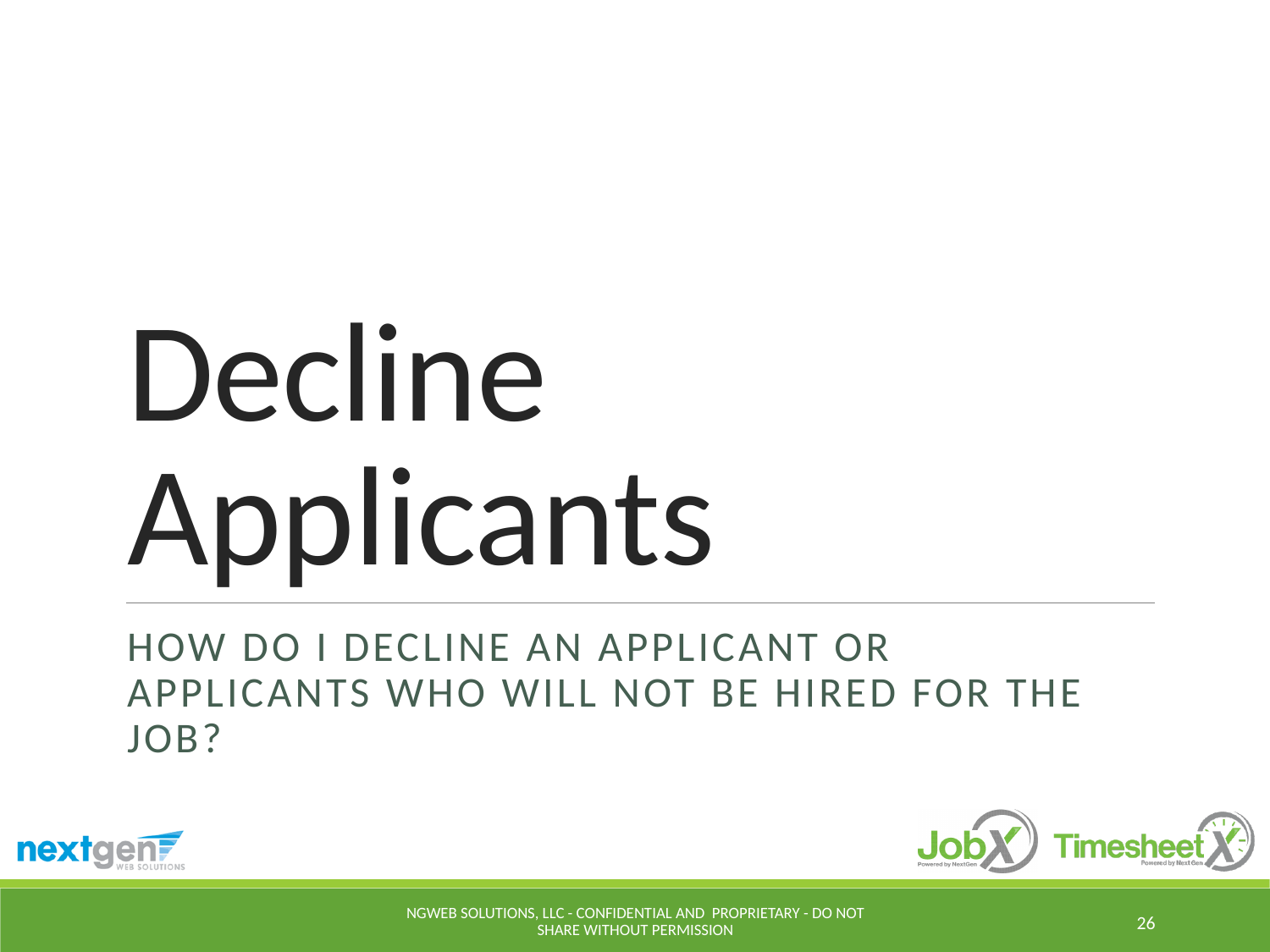

# Decline Applicants
How do I decline an applicant or applicants who will not be hired for the job?
NGWeb Solutions, LLC - Confidential and  Proprietary - Do not share without permission
26